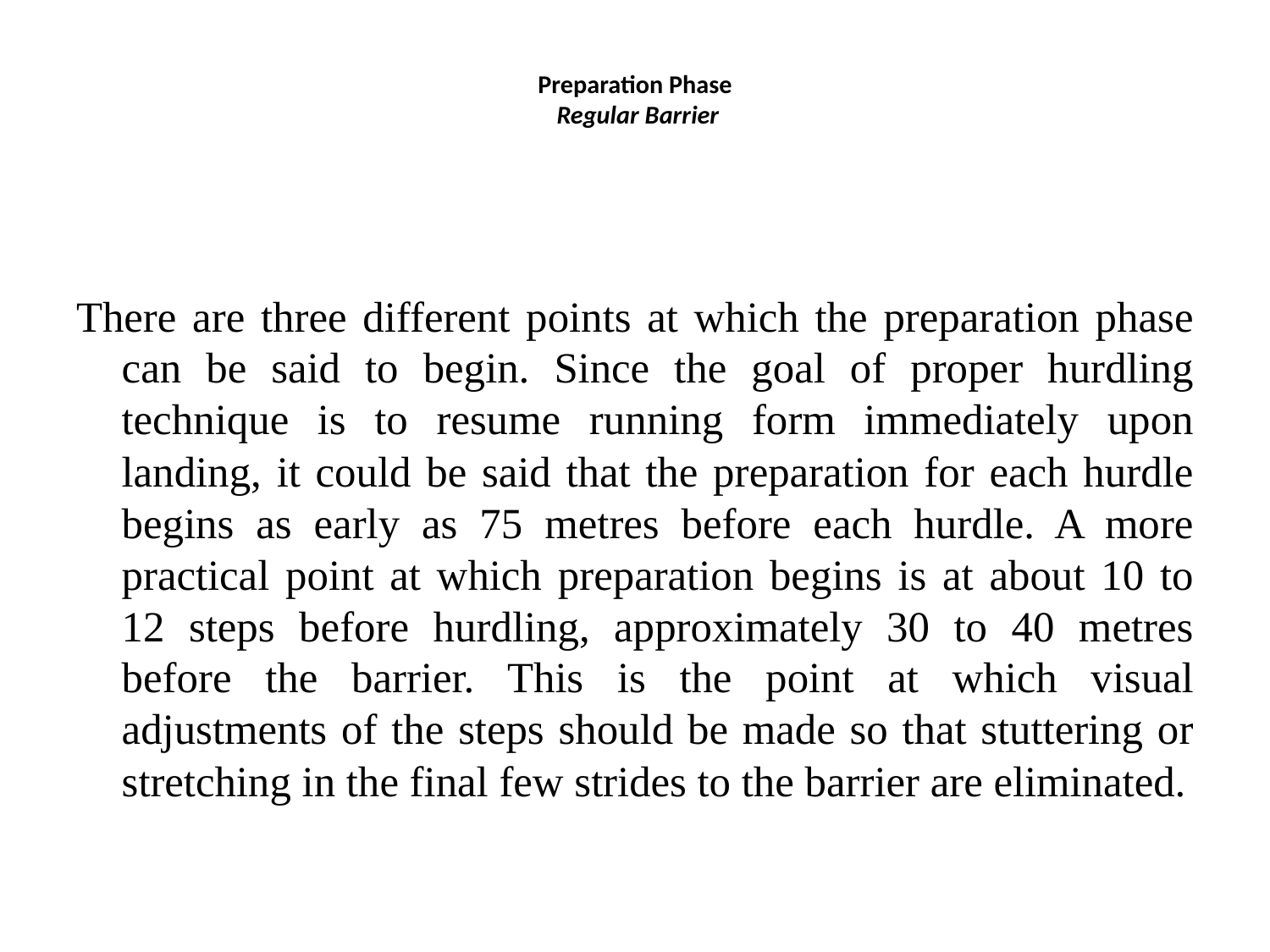

# Preparation Phase Regular Barrier

There are three different points at which the preparation phase can be said to begin. Since the goal of proper hurdling technique is to resume running form immediately upon landing, it could be said that the preparation for each hurdle begins as early as 75 metres before each hurdle. A more practical point at which preparation begins is at about 10 to 12 steps before hurdling, approximately 30 to 40 metres before the barrier. This is the point at which visual adjustments of the steps should be made so that stuttering or stretching in the final few strides to the barrier are eliminated.